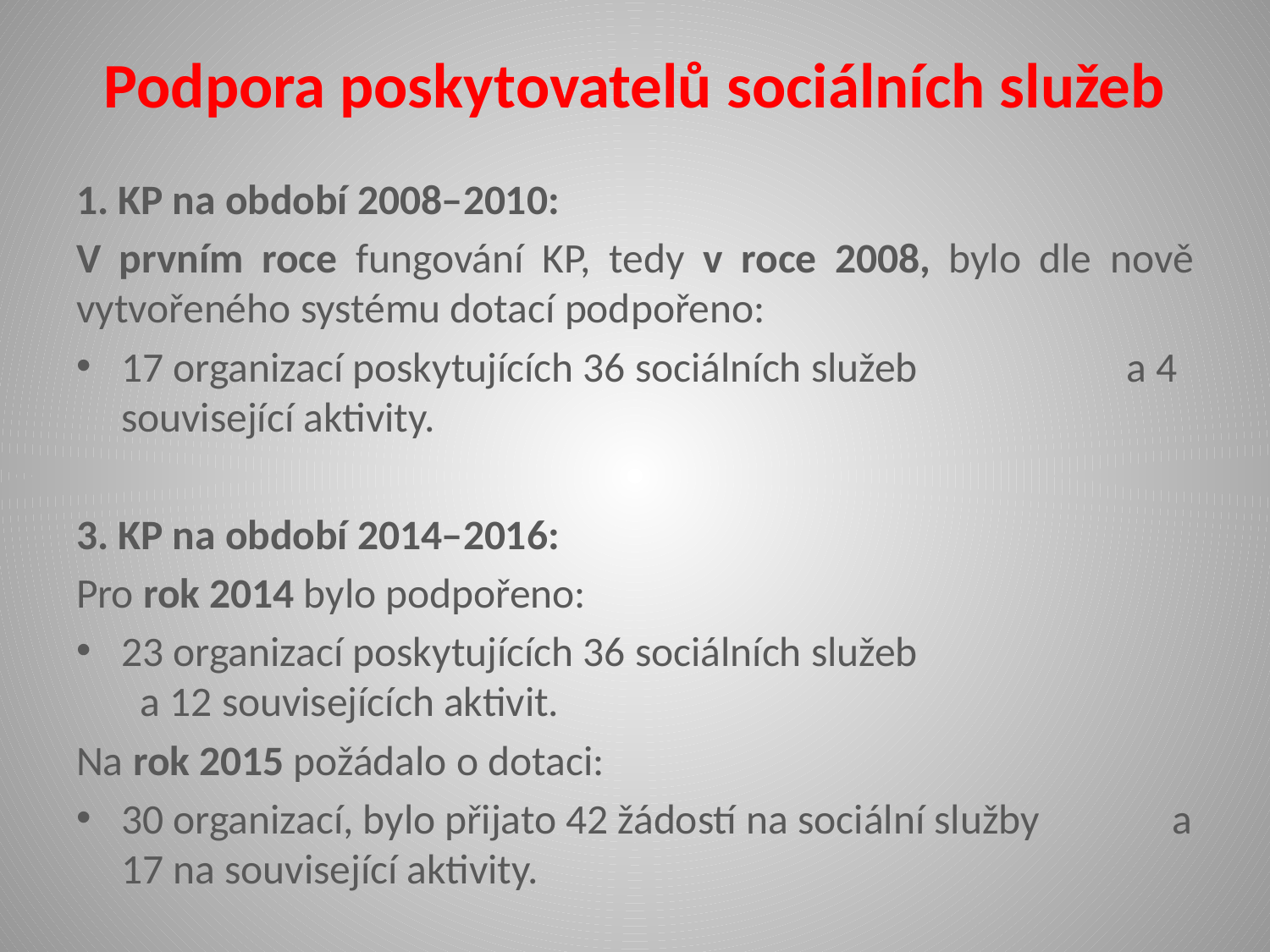

# Podpora poskytovatelů sociálních služeb
1. KP na období 2008‒2010:
V prvním roce fungování KP, tedy v roce 2008, bylo dle nově vytvořeného systému dotací podpořeno:
17 organizací poskytujících 36 sociálních služeb                      a 4 související aktivity.

3. KP na období 2014‒2016:
Pro rok 2014 bylo podpořeno:
23 organizací poskytujících 36 sociálních služeb                               a 12 souvisejících aktivit.
Na rok 2015 požádalo o dotaci:
30 organizací, bylo přijato 42 žádostí na sociální služby              a 17 na související aktivity.